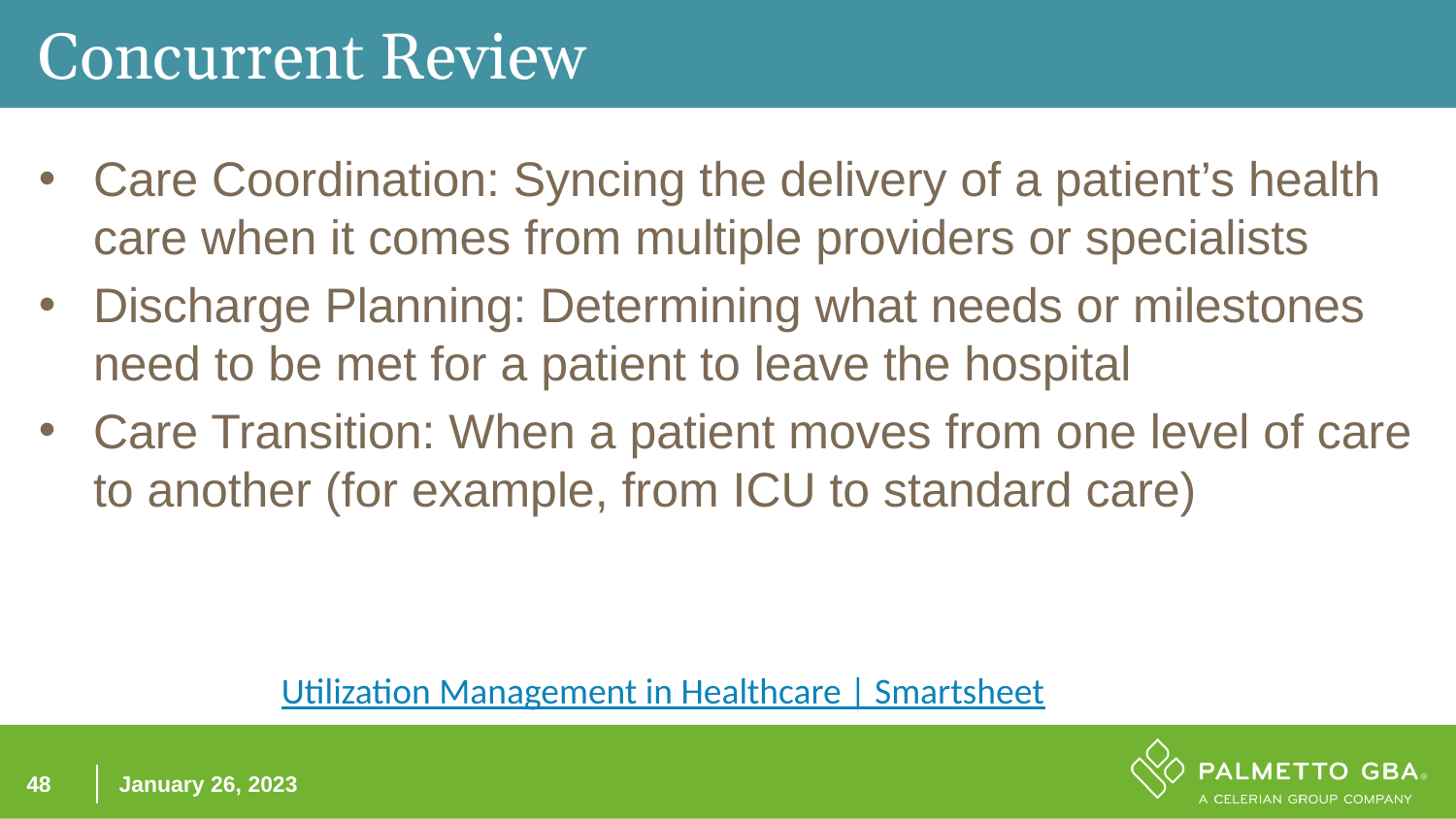

Concurrent Review

Care Coordination: Syncing the delivery of a patient’s health care when it comes from multiple providers or specialists
Discharge Planning: Determining what needs or milestones need to be met for a patient to leave the hospital
Care Transition: When a patient moves from one level of care to another (for example, from ICU to standard care)

Utilization Management in Healthcare | Smartsheet